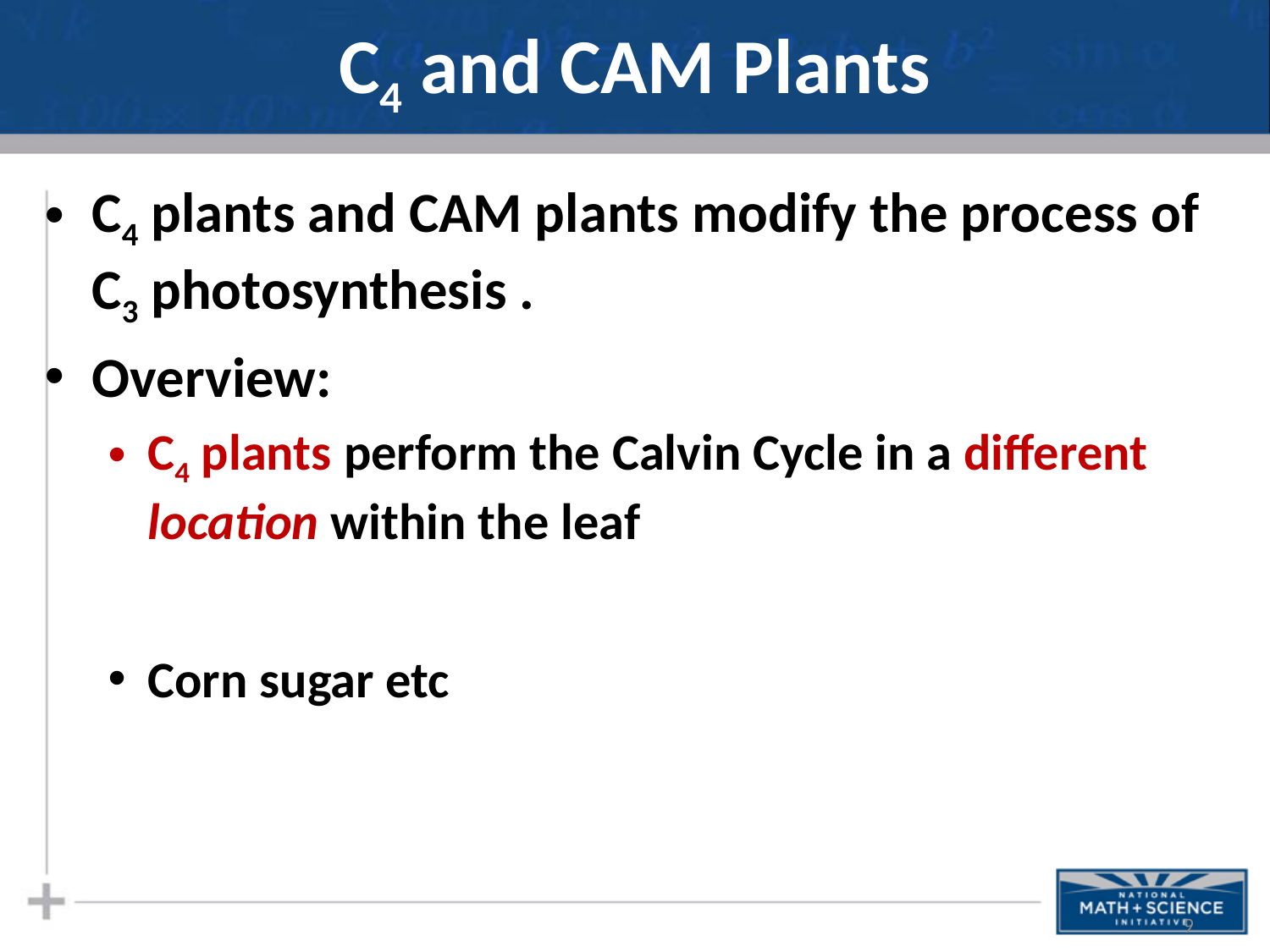

# C4 and CAM Plants
C4 plants and CAM plants modify the process of C3 photosynthesis .
Overview:
C4 plants perform the Calvin Cycle in a different location within the leaf

Corn sugar etc

9